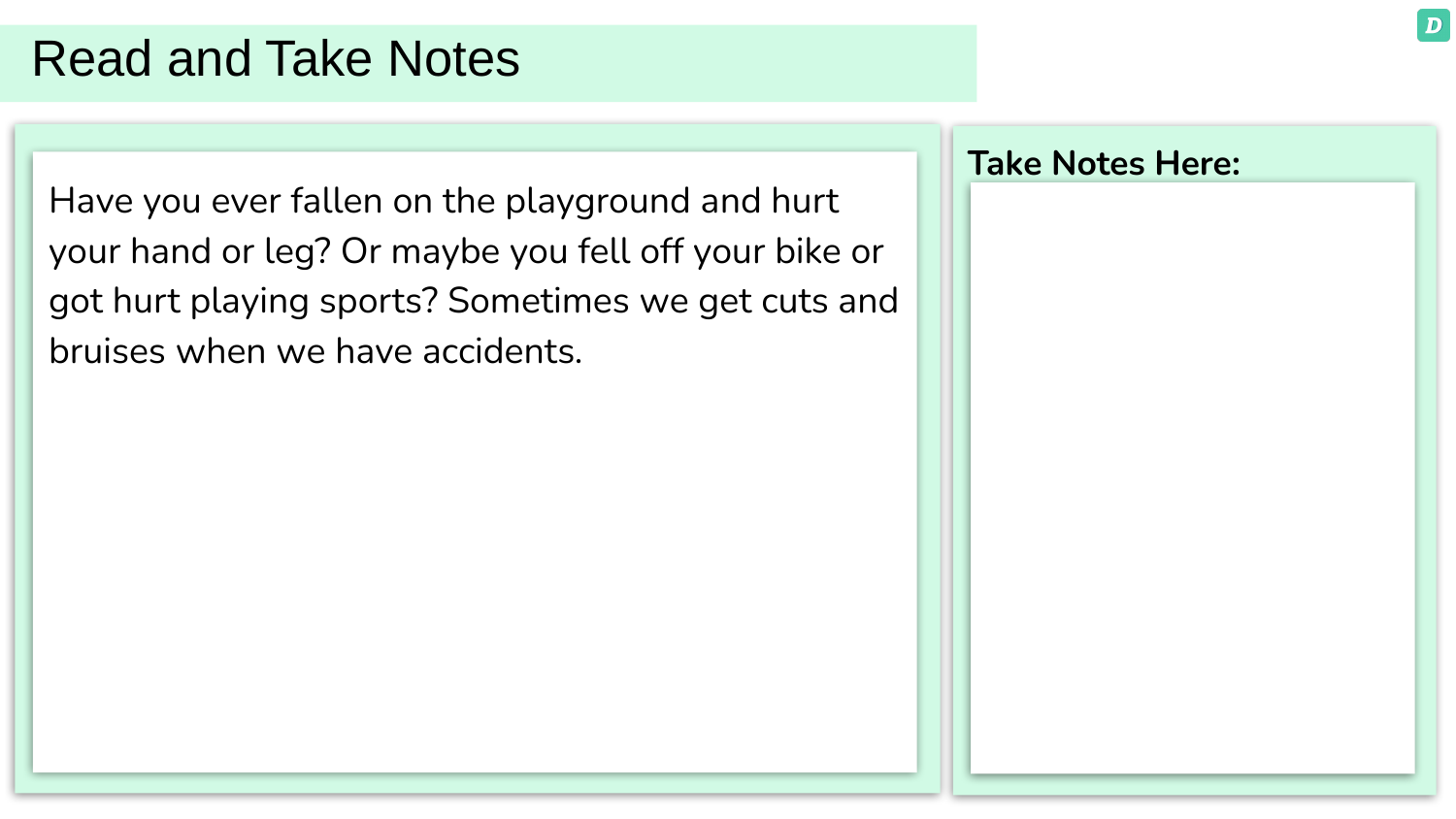

Read and Take Notes
Have you ever fallen on the playground and hurt your hand or leg? Or maybe you fell off your bike or got hurt playing sports? Sometimes we get cuts and bruises when we have accidents.